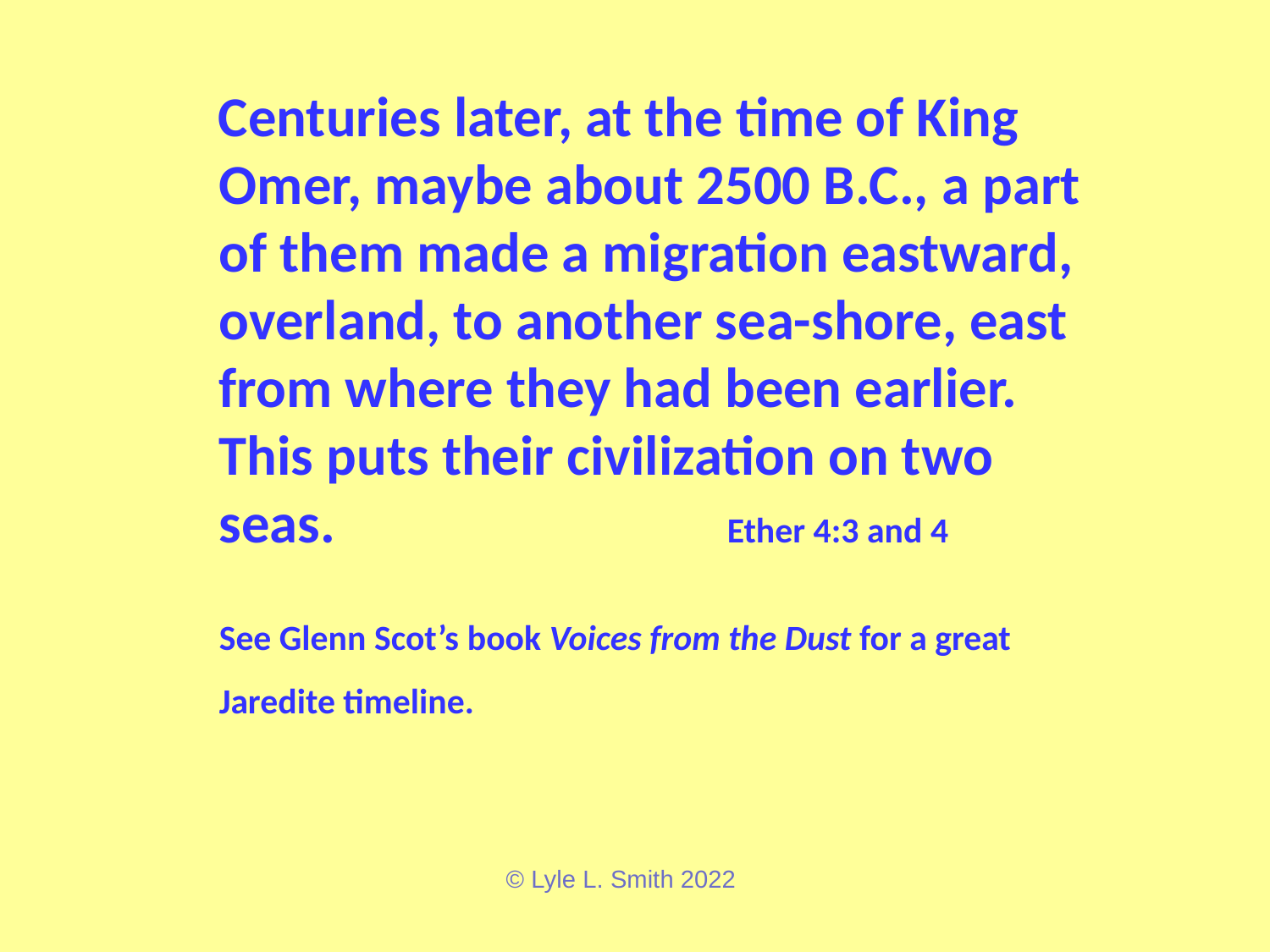

#
   Centuries later, at the time of King Omer, maybe about 2500 B.C., a part of them made a migration eastward, overland, to another sea-shore, east from where they had been earlier. This puts their civilization on two seas.				Ether 4:3 and 4

	See Glenn Scot’s book Voices from the Dust for a great Jaredite timeline.

© Lyle L. Smith 2022